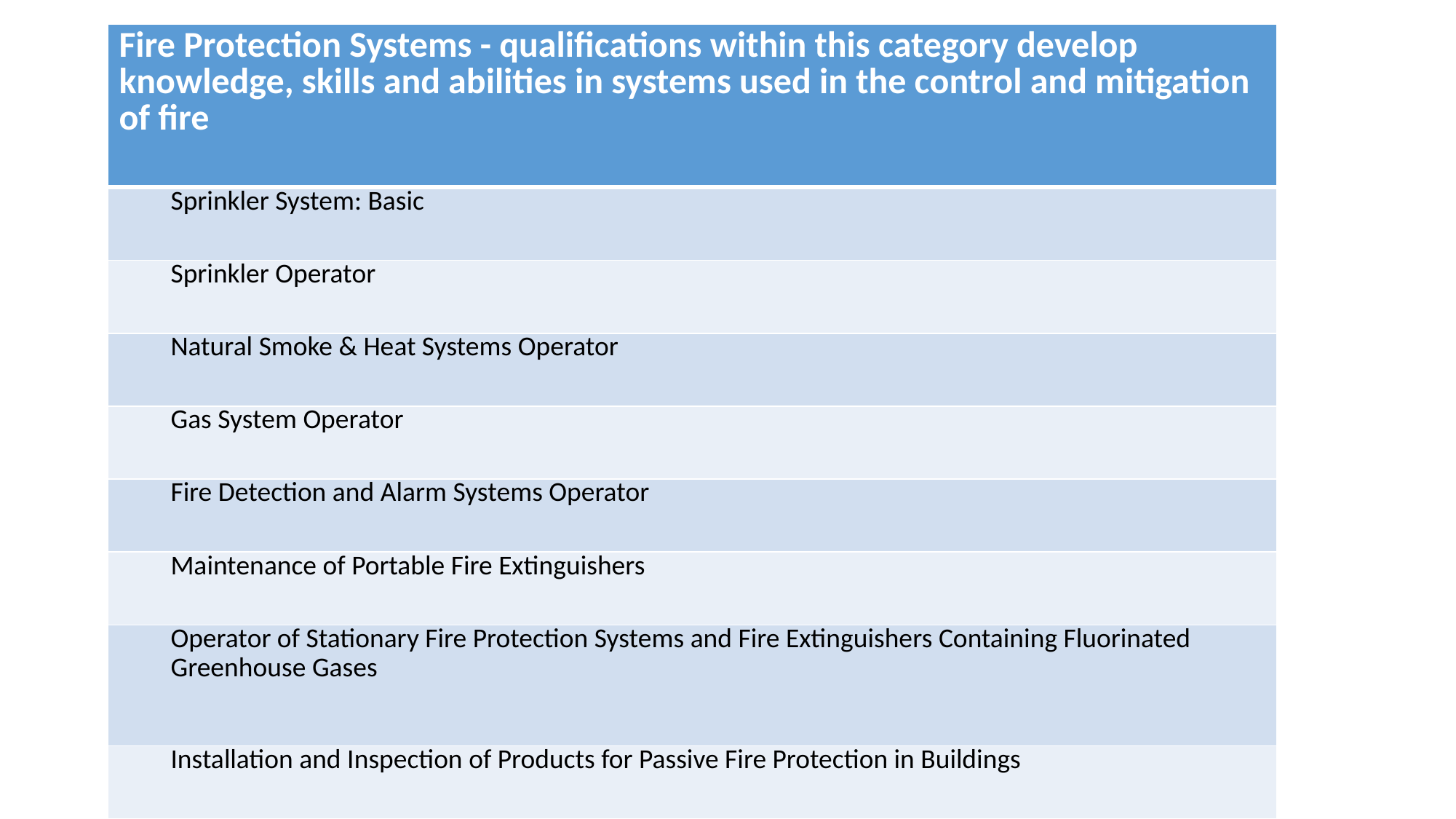

| Fire Protection Systems - qualifications within this category develop knowledge, skills and abilities in systems used in the control and mitigation of fire |
| --- |
| Sprinkler System: Basic |
| Sprinkler Operator |
| Natural Smoke & Heat Systems Operator |
| Gas System Operator |
| Fire Detection and Alarm Systems Operator |
| Maintenance of Portable Fire Extinguishers |
| Operator of Stationary Fire Protection Systems and Fire Extinguishers Containing Fluorinated Greenhouse Gases |
| Installation and Inspection of Products for Passive Fire Protection in Buildings |